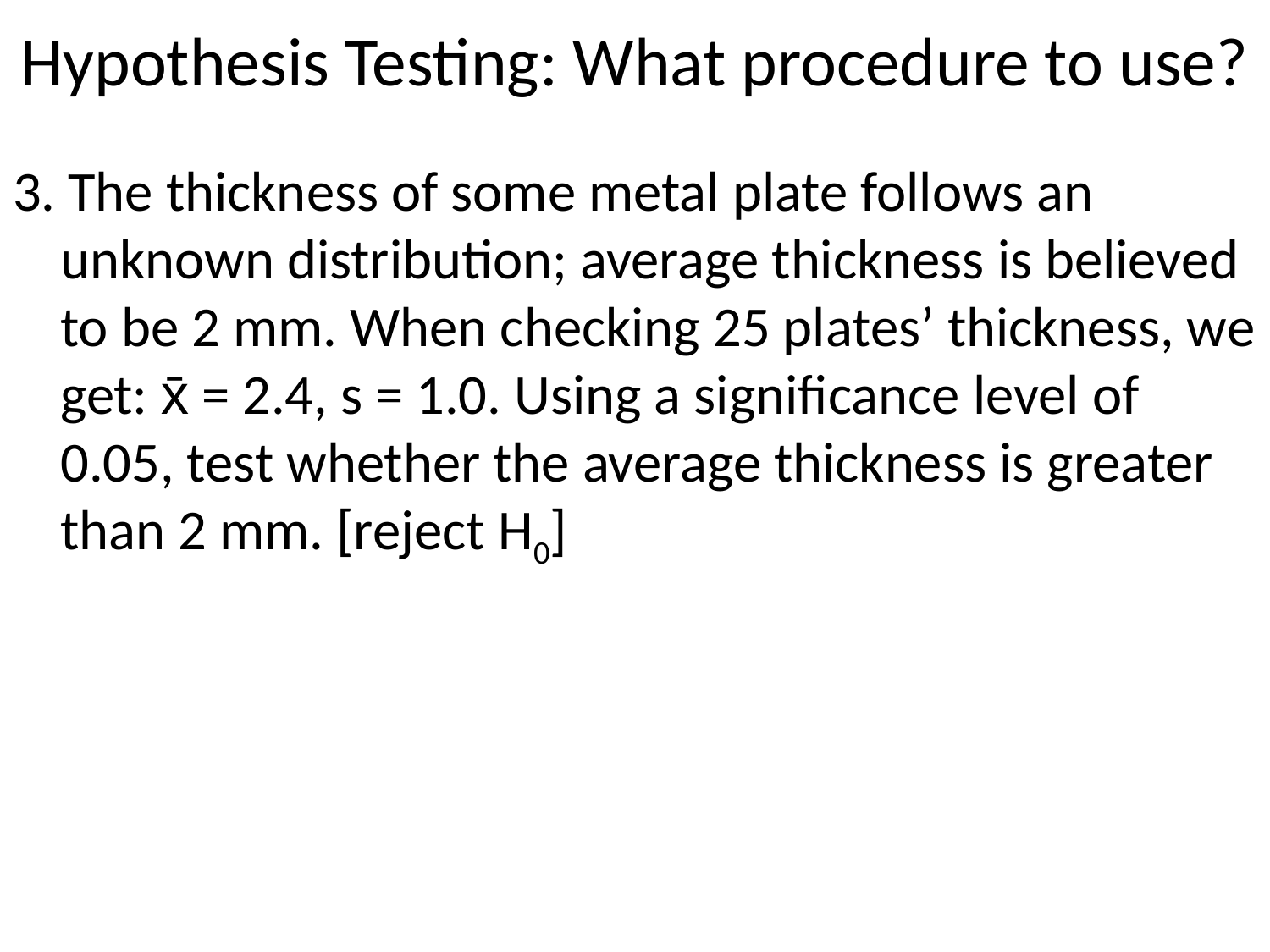

# Hypothesis Testing: What procedure to use?
3. The thickness of some metal plate follows an unknown distribution; average thickness is believed to be 2 mm. When checking 25 plates’ thickness, we get: x̄ = 2.4, s = 1.0. Using a significance level of 0.05, test whether the average thickness is greater than 2 mm. [reject H0]